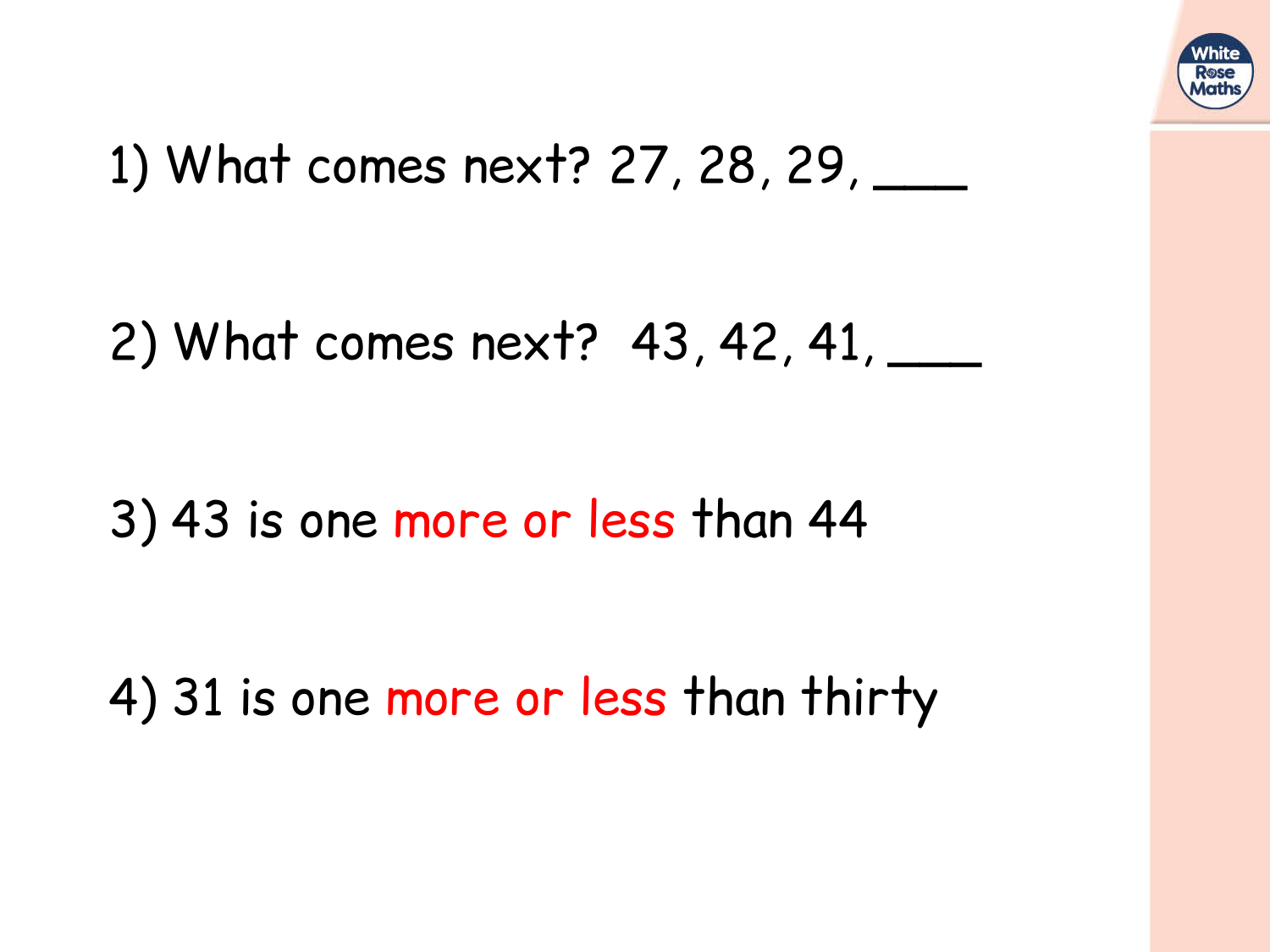

1) What comes next? 27, 28, 29, ___

2) What comes next?  43, 42, 41, ___

3) 43 is one more or less than 44

4) 31 is one more or less than thirty